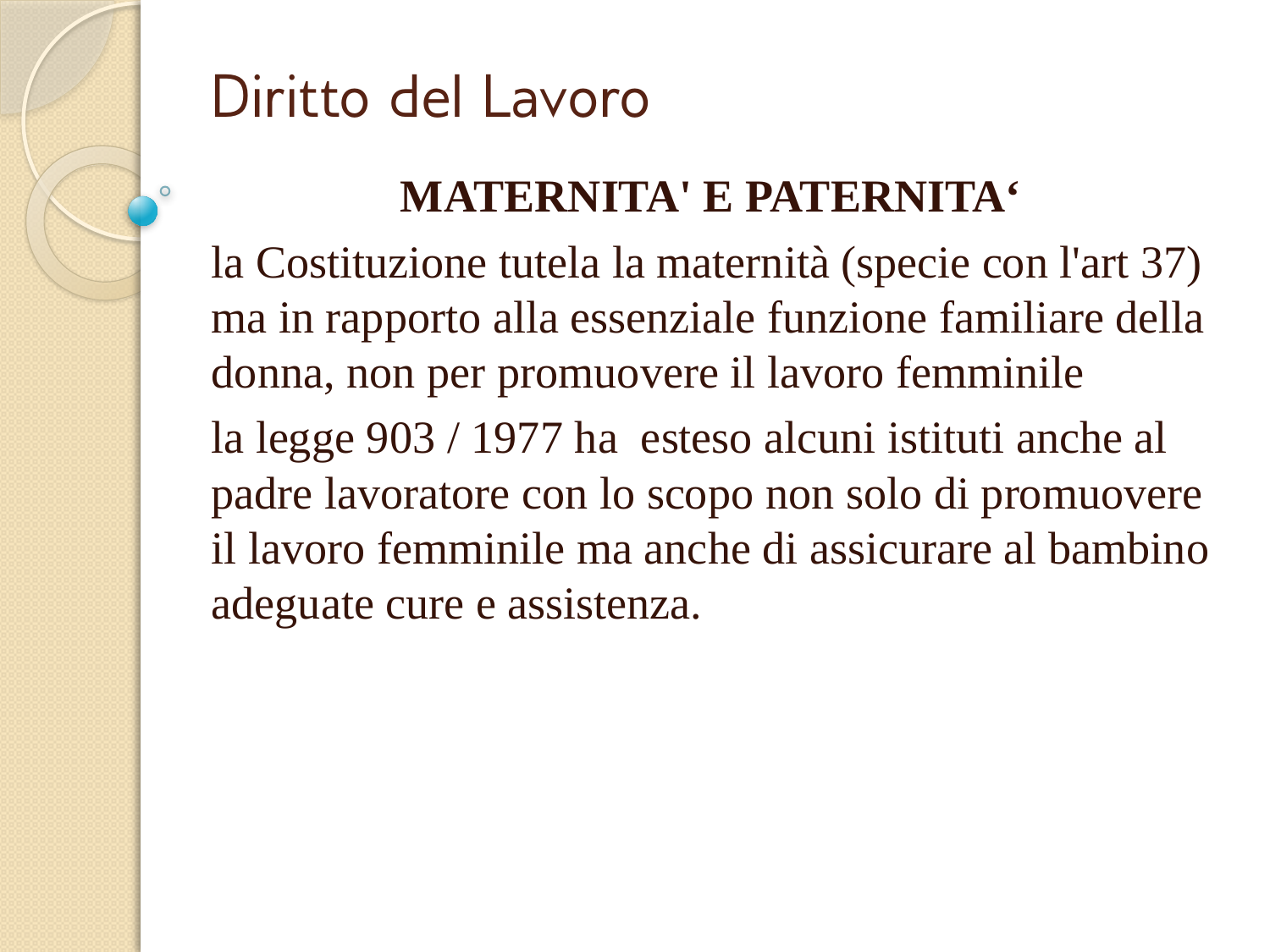

# Diritto del Lavoro
MATERNITA' E PATERNITA‘
la Costituzione tutela la maternità (specie con l'art 37) ma in rapporto alla essenziale funzione familiare della donna, non per promuovere il lavoro femminile
la legge 903 / 1977 ha  esteso alcuni istituti anche al padre lavoratore con lo scopo non solo di promuovere il lavoro femminile ma anche di assicurare al bambino adeguate cure e assistenza.